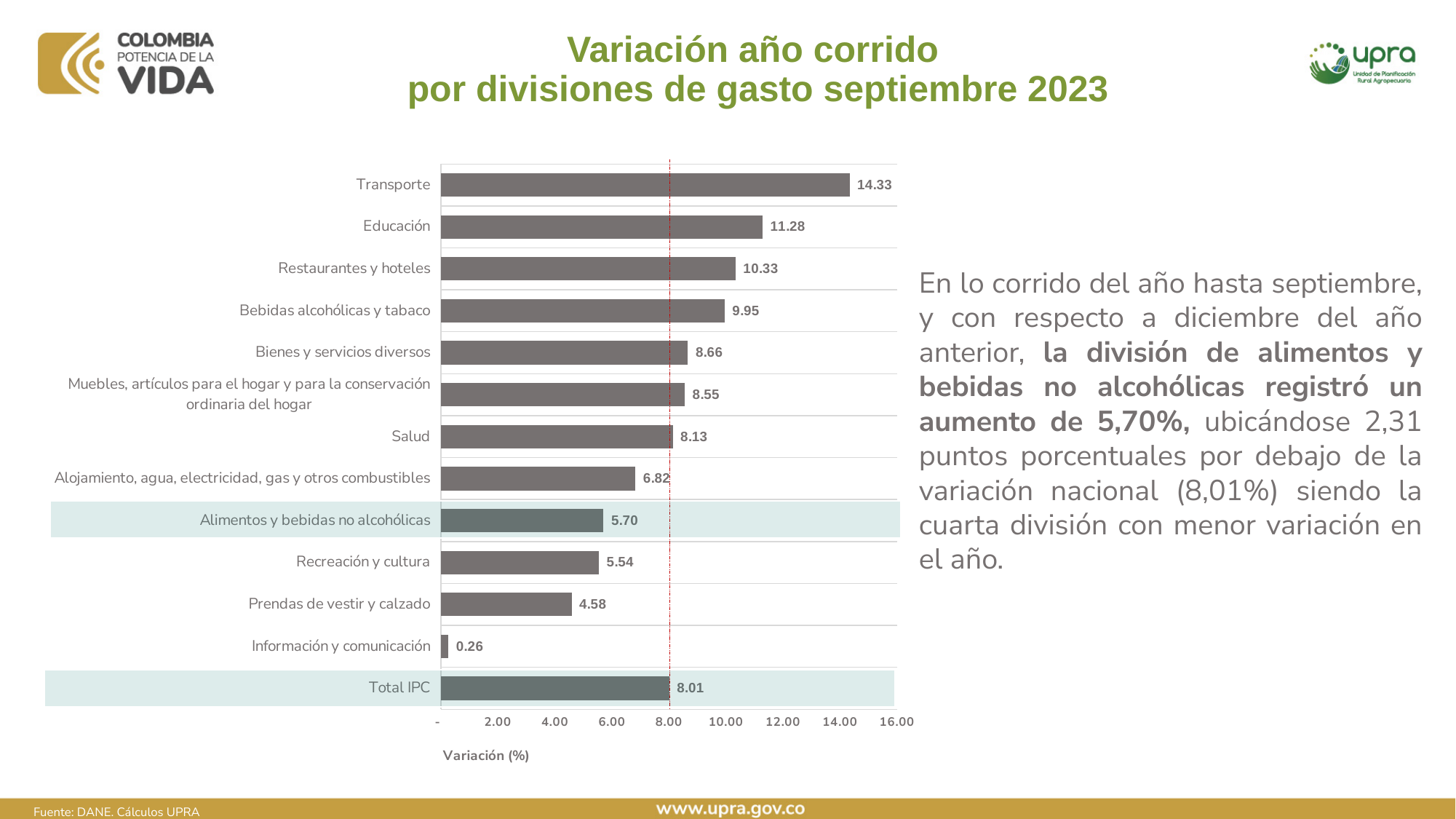

# Variación año corrido por divisiones de gasto septiembre 2023

### Chart

| Category |  |
|---|---|
| Total IPC | 8.01 |
| Información y comunicación | 0.26 |
| Prendas de vestir y calzado | 4.58 |
| Recreación y cultura | 5.54 |
| Alimentos y bebidas no alcohólicas | 5.7 |
| Alojamiento, agua, electricidad, gas y otros combustibles | 6.82 |
| Salud | 8.13 |
| Muebles, artículos para el hogar y para la conservación ordinaria del hogar | 8.55 |
| Bienes y servicios diversos | 8.66 |
| Bebidas alcohólicas y tabaco | 9.95 |
| Restaurantes y hoteles | 10.33 |
| Educación | 11.28 |
| Transporte | 14.33 |
En lo corrido del año hasta septiembre, y con respecto a diciembre del año anterior, la división de alimentos y bebidas no alcohólicas registró un aumento de 5,70%, ubicándose 2,31 puntos porcentuales por debajo de la variación nacional (8,01%) siendo la cuarta división con menor variación en el año.
Fuente: DANE. Cálculos UPRA